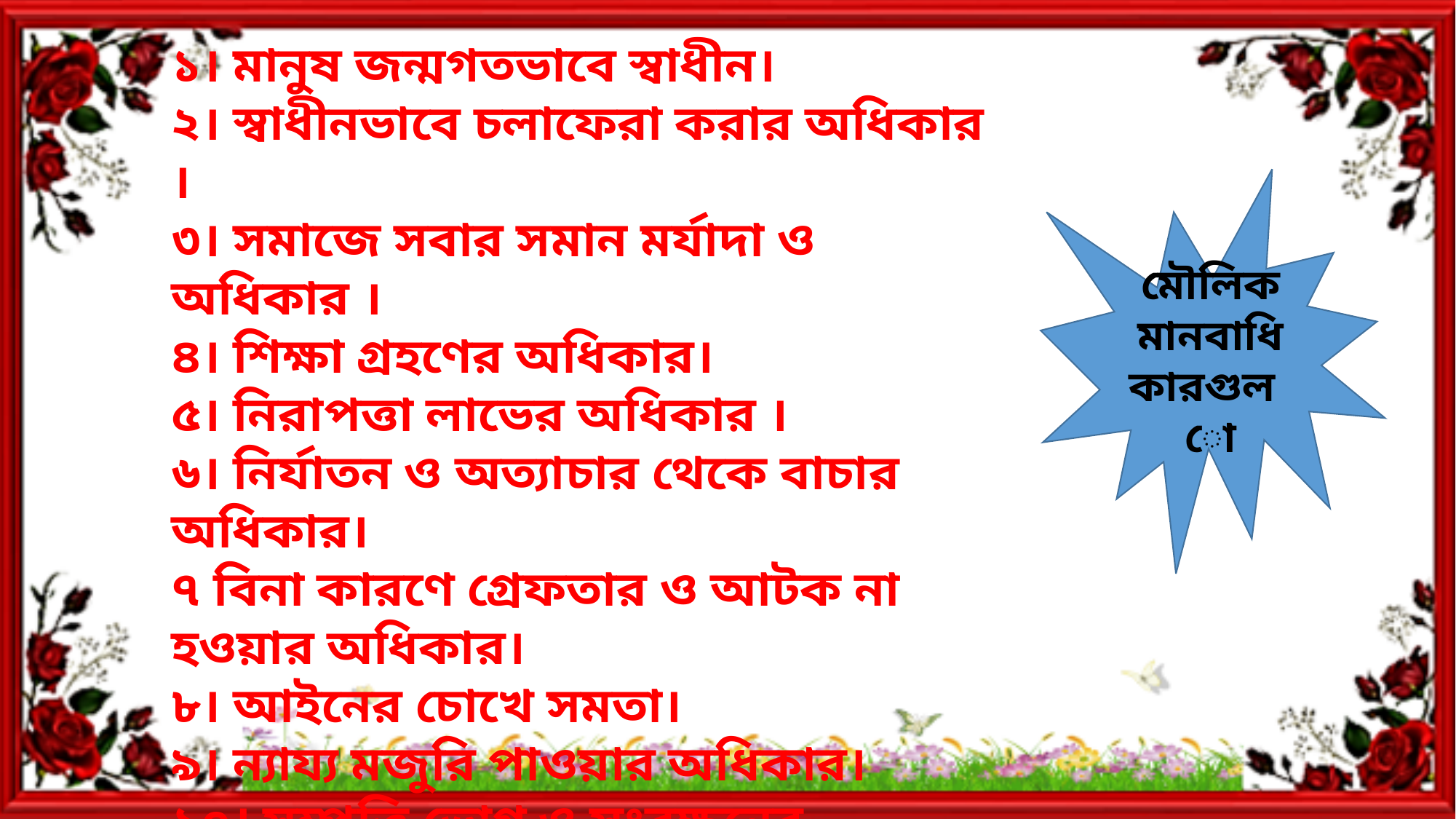

১। মানুষ জন্মগতভাবে স্বাধীন।
২। স্বাধীনভাবে চলাফেরা করার অধিকার ।
৩। সমাজে সবার সমান মর্যাদা ও অধিকার ।
৪। শিক্ষা গ্রহণের অধিকার।
৫। নিরাপত্তা লাভের অধিকার ।
৬। নির্যাতন ও অত্যাচার থেকে বাচার অধিকার।
৭ বিনা কারণে গ্রেফতার ও আটক না হওয়ার অধিকার।
৮। আইনের চোখে সমতা।
৯। ন্যায্য মজুরি পাওয়ার অধিকার।
১০। সম্পত্তি ভোগ ও সংরক্ষনের অধিকার।
১১। নিজ নিজ ধর্ম পালনের অধিকার।
১২। নিজের চিন্তা ও মত প্রকাশের অধিকার।
১৩ নারী-পুরুষ সমান অধিকার
মৌলিক মানবাধিকারগুলো